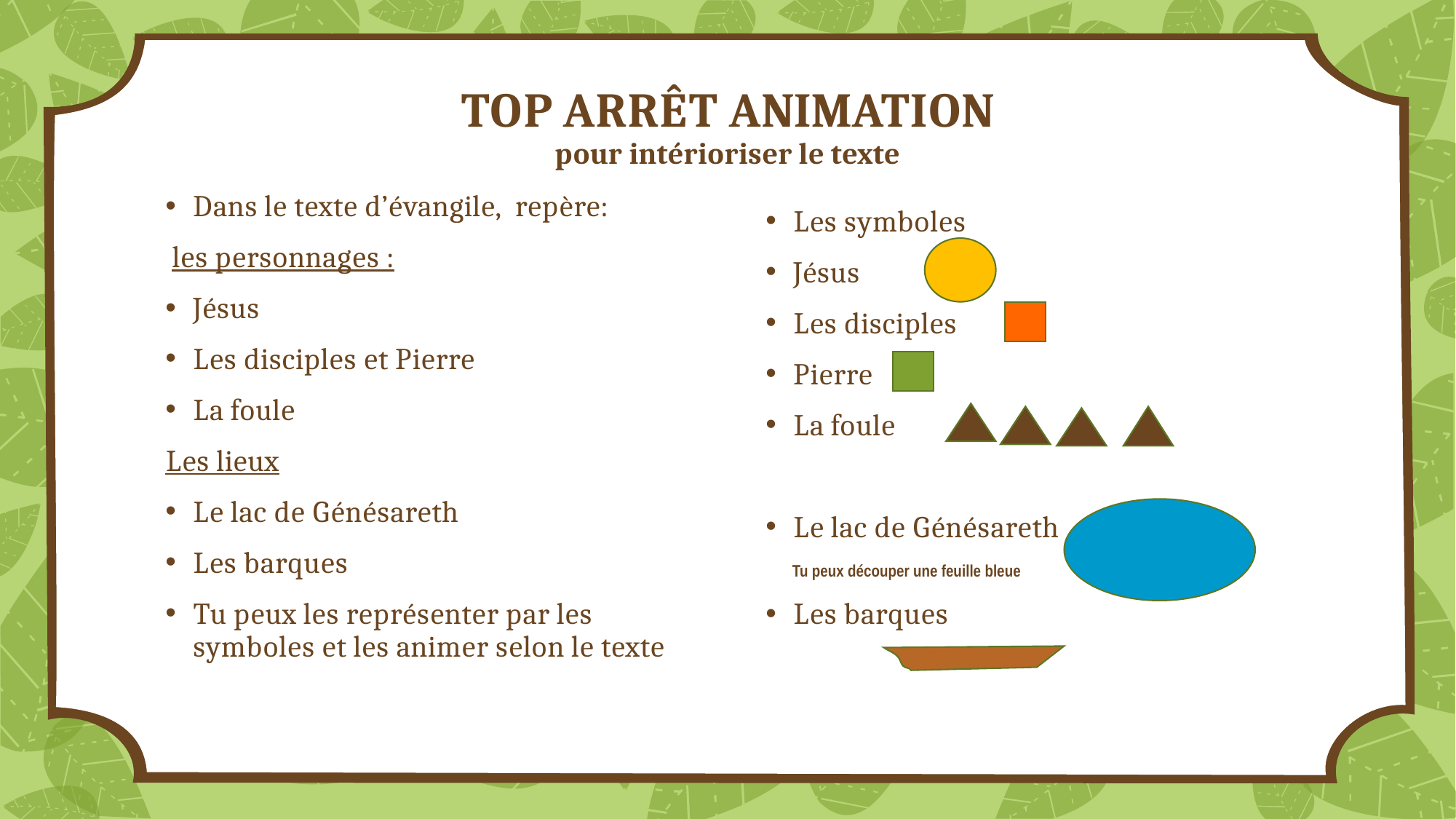

# TOP ARRÊT ANIMATION pour intérioriser le texte
Dans le texte d’évangile,  repère:
 les personnages :
Jésus
Les disciples et Pierre
La foule
Les lieux
Le lac de Génésareth
Les barques
Tu peux les représenter par les symboles et les animer selon le texte

Les symboles
Jésus
Les disciples
Pierre
La foule

Le lac de Génésareth
       Tu peux découper une feuille bleue
Les barques